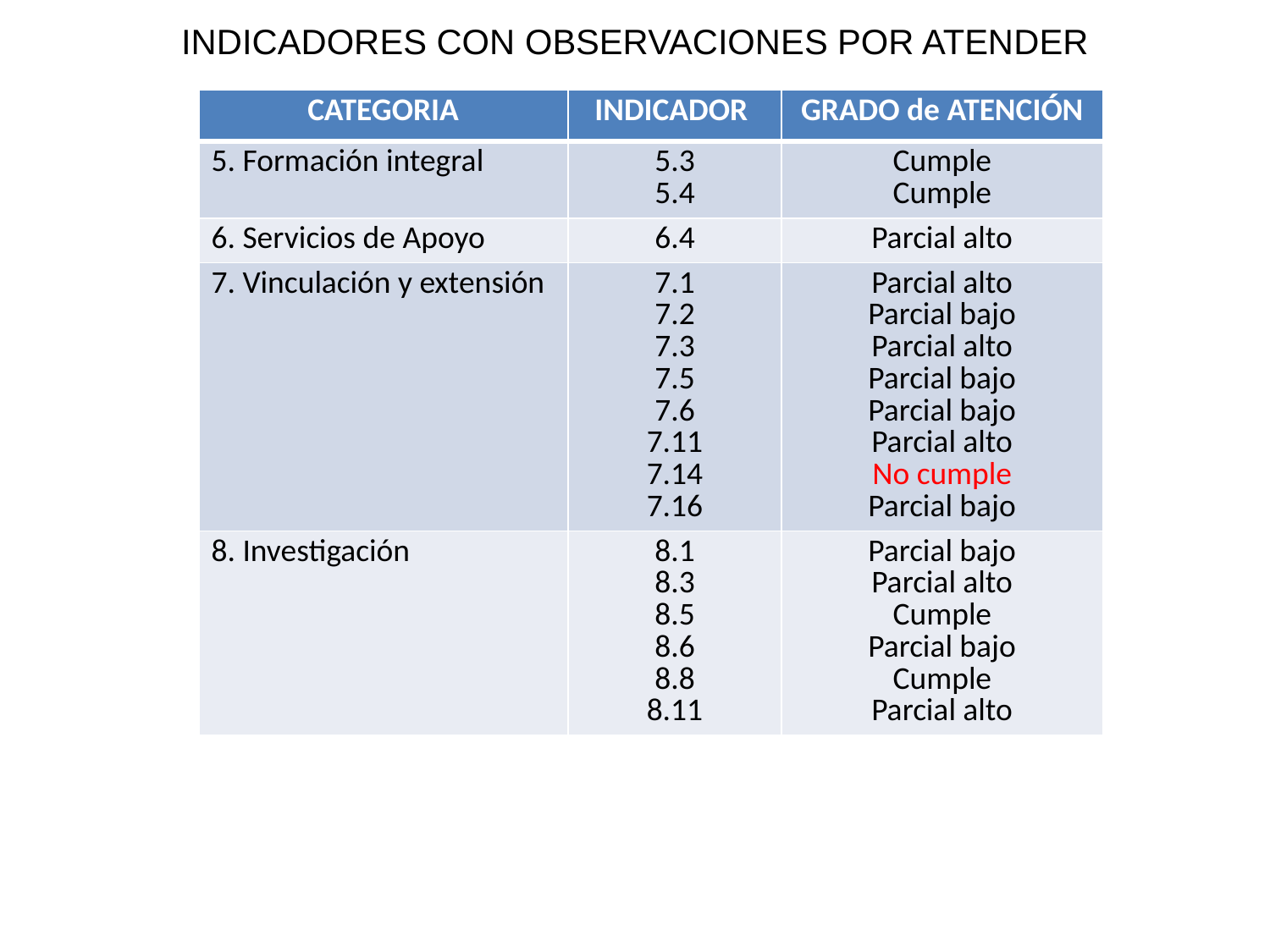

INDICADORES CON OBSERVACIONES POR ATENDER
| CATEGORIA | INDICADOR | GRADO de ATENCIÓN |
| --- | --- | --- |
| 5. Formación integral | 5.3 5.4 | Cumple Cumple |
| 6. Servicios de Apoyo | 6.4 | Parcial alto |
| 7. Vinculación y extensión | 7.1 7.2 7.3 7.5 7.6 7.11 7.14 7.16 | Parcial alto Parcial bajo Parcial alto Parcial bajo Parcial bajo Parcial alto No cumple Parcial bajo |
| 8. Investigación | 8.1 8.3 8.5 8.6 8.8 8.11 | Parcial bajo Parcial alto Cumple Parcial bajo Cumple Parcial alto |